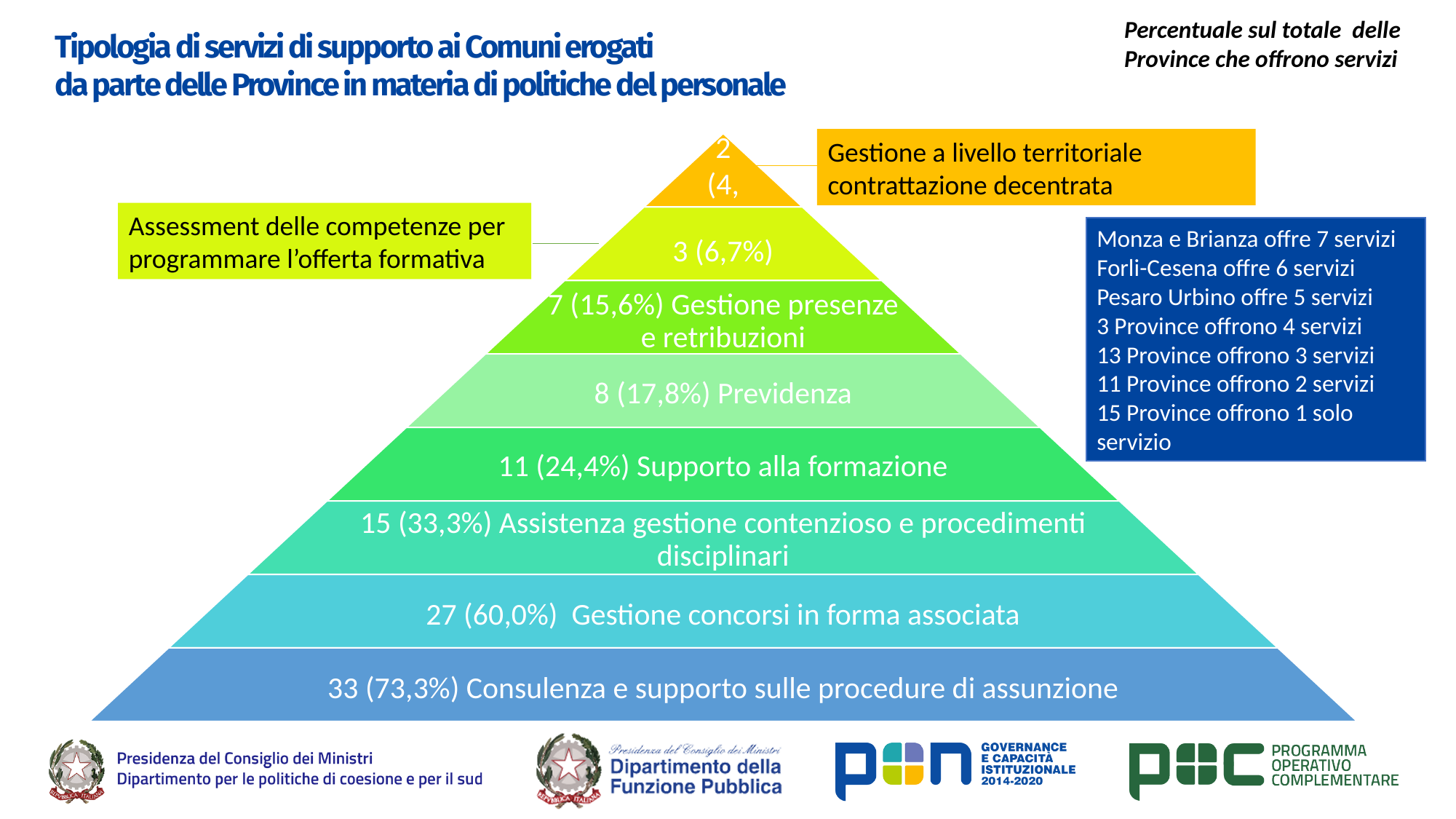

Percentuale sul totale  delle Province che offrono servizi
# Tipologia di servizi di supporto ai Comuni erogati da parte delle Province in materia di politiche del personale
Gestione a livello territoriale contrattazione decentrata
2 (4,4%)
3 (6,7%)
7 (15,6%) Gestione presenze e retribuzioni
8 (17,8%) Previdenza
11 (24,4%) Supporto alla formazione
15 (33,3%) Assistenza gestione contenzioso e procedimenti disciplinari
27 (60,0%)  Gestione concorsi in forma associata
33 (73,3%) Consulenza e supporto sulle procedure di assunzione
Assessment delle competenze per programmare l’offerta formativa
Monza e Brianza offre 7 servizi
Forli-Cesena offre 6 servizi
Pesaro Urbino offre 5 servizi
3 Province offrono 4 servizi
13 Province offrono 3 servizi
11 Province offrono 2 servizi
15 Province offrono 1 solo servizio